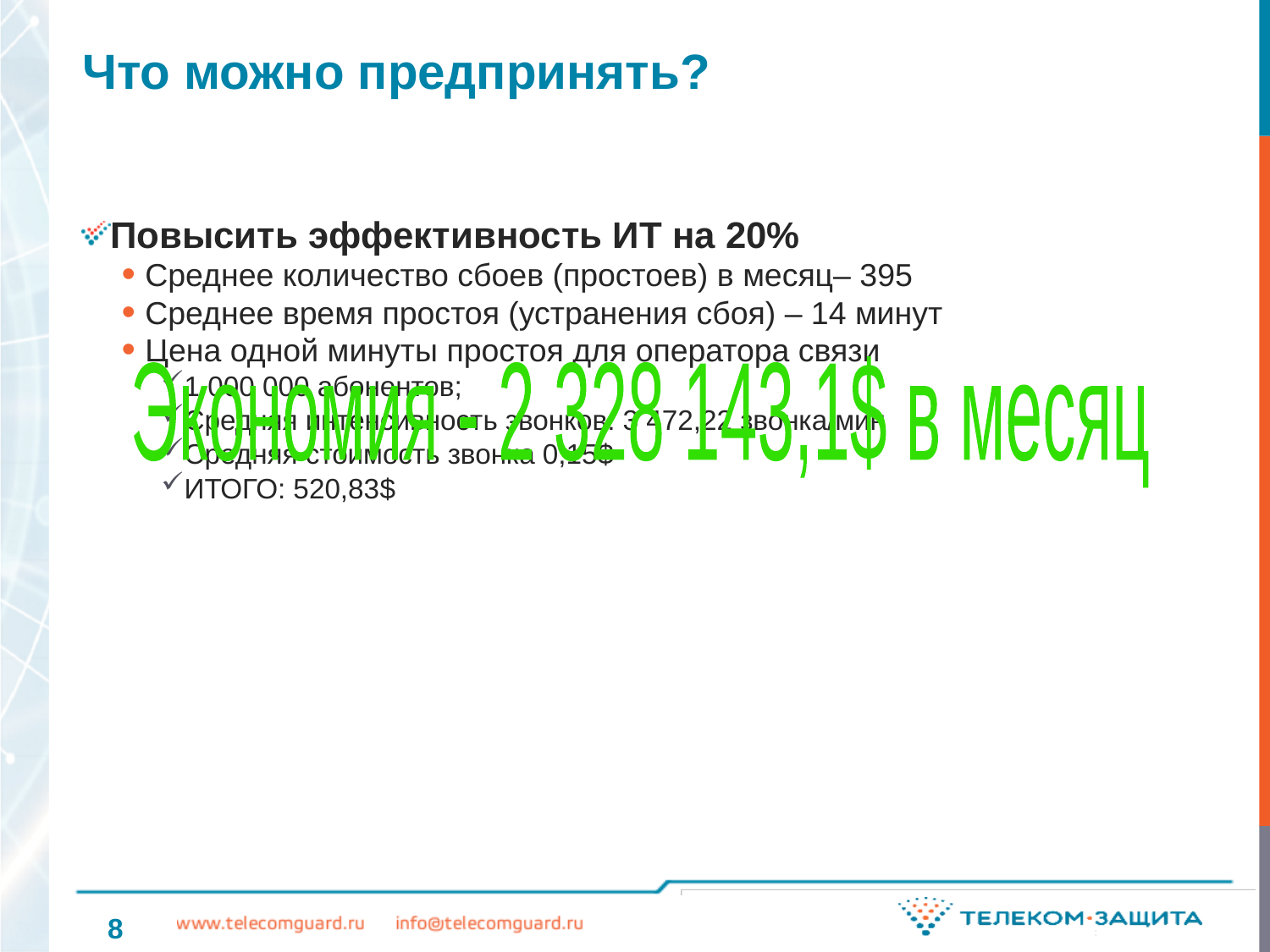

# Что можно предпринять?
Повысить эффективность ИТ на 20%
Среднее количество сбоев (простоев) в месяц– 395
Среднее время простоя (устранения сбоя) – 14 минут
Цена одной минуты простоя для оператора связи
1 000 000 абонентов;
Средняя интенсивность звонков: 3 472,22 звонка/мин
Средняя стоимость звонка 0,15$
ИТОГО: 520,83$

Экономия - 2 328 143,1$ в месяц